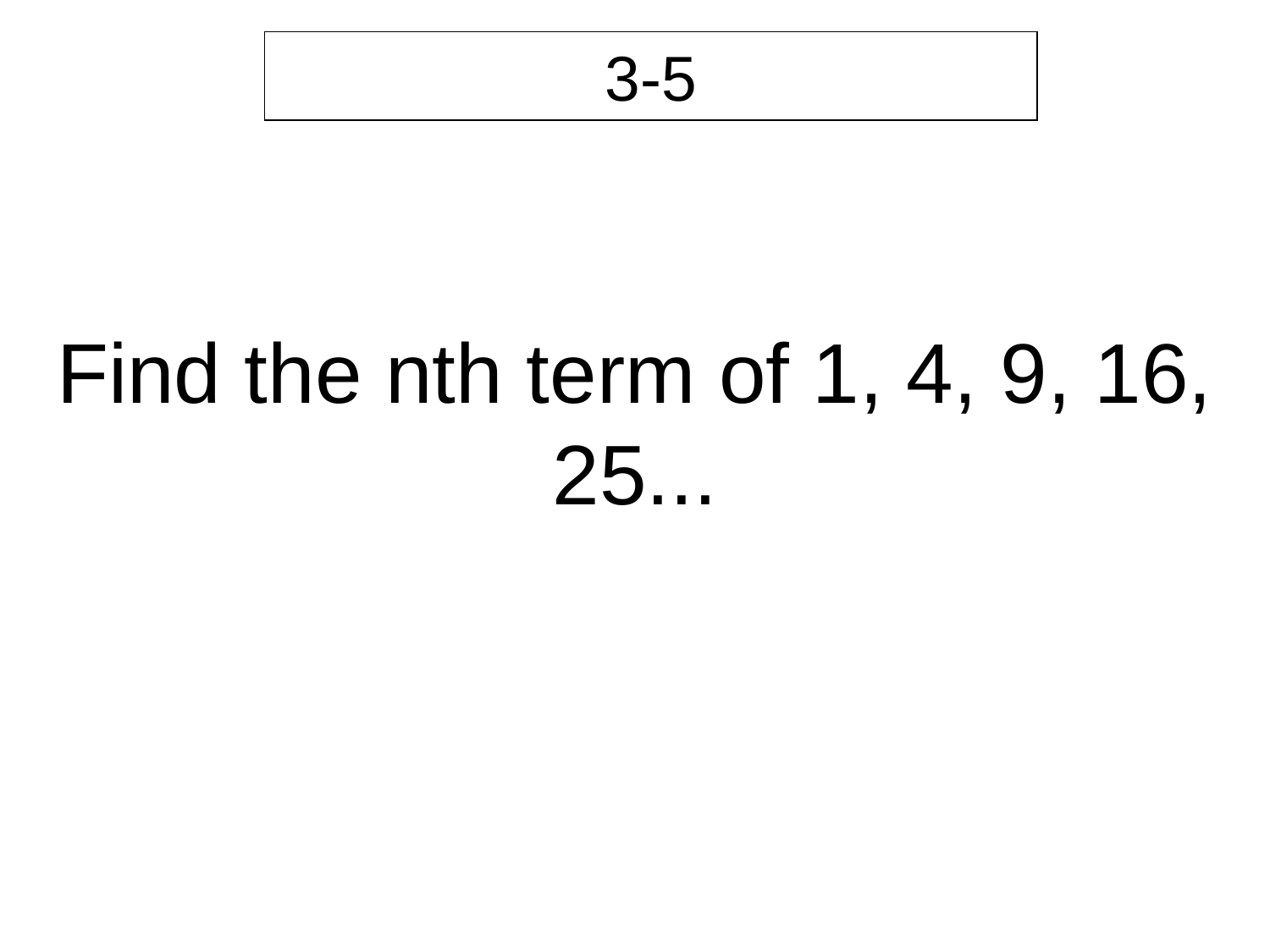

3-5
Find the nth term of 1, 4, 9, 16, 25...